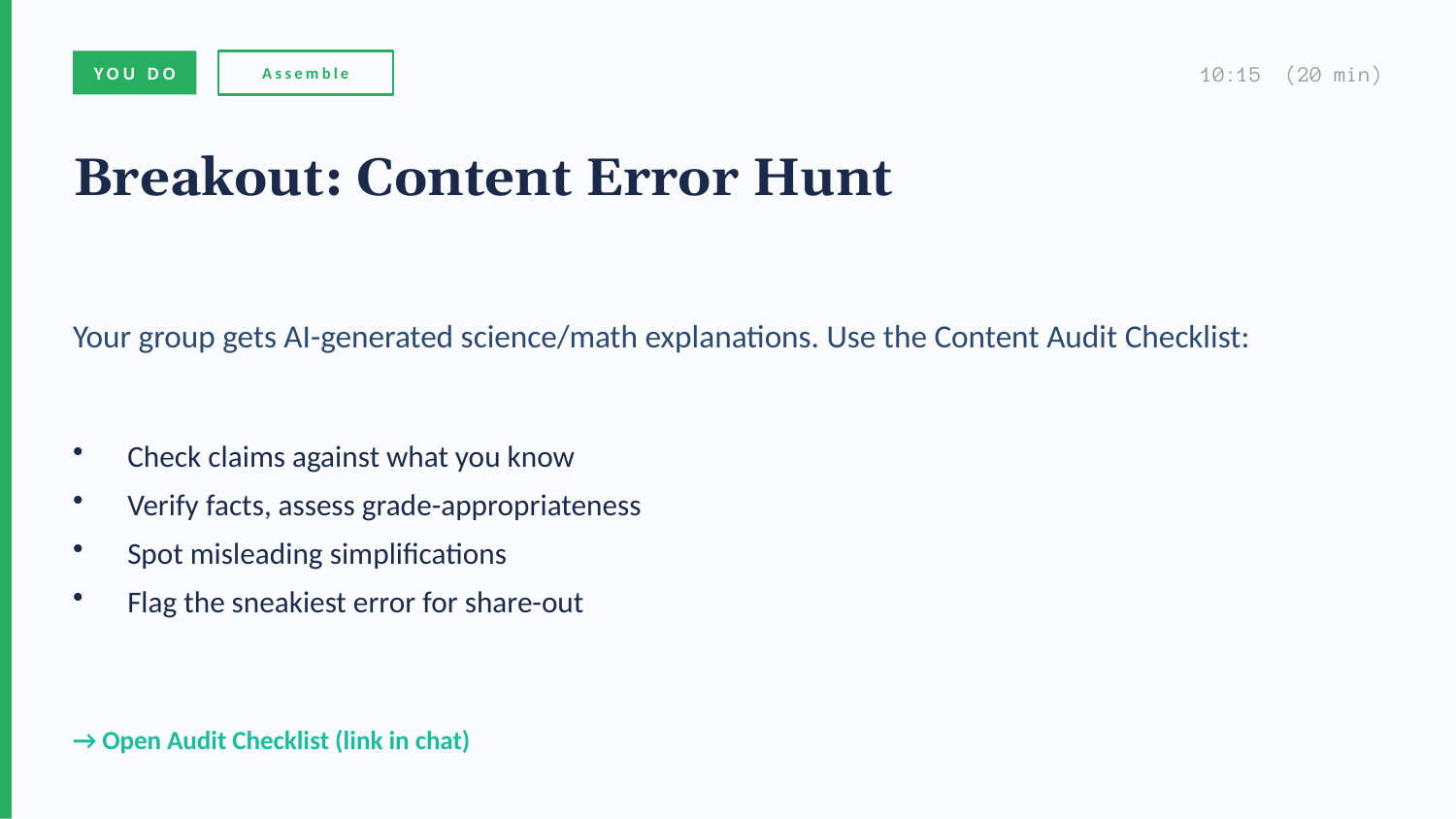

YOU DO

Assemble
10:15  (20 min)
Breakout: Content Error Hunt
Your group gets AI-generated science/math explanations. Use the Content Audit Checklist:
Check claims against what you know
Verify facts, assess grade-appropriateness
Spot misleading simplifications
Flag the sneakiest error for share-out
→ Open Audit Checklist (link in chat)